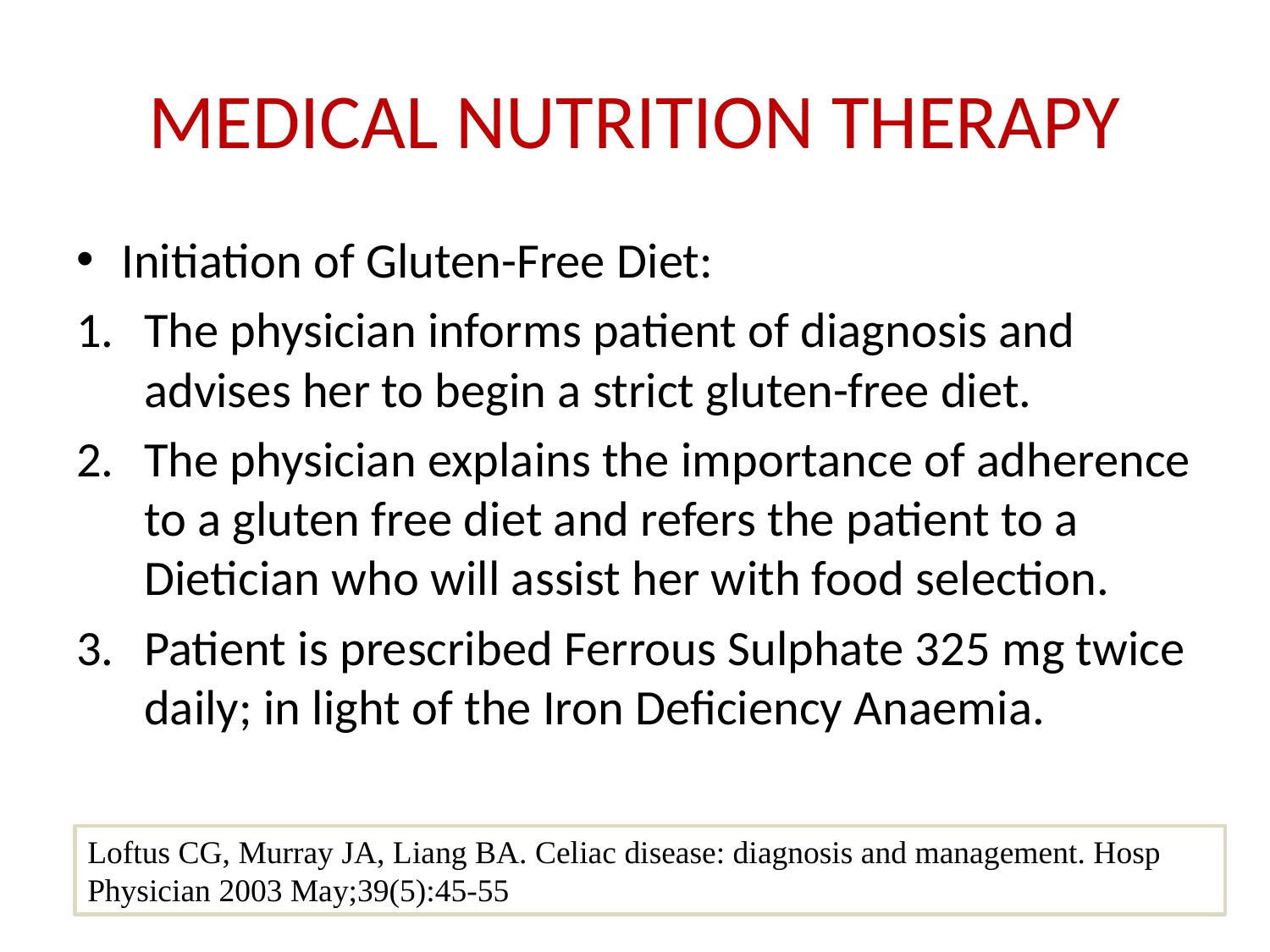

# MEDICAL NUTRITION THERAPY
Initiation of Gluten-Free Diet:
The physician informs patient of diagnosis and advises her to begin a strict gluten-free diet.
The physician explains the importance of adherence to a gluten free diet and refers the patient to a Dietician who will assist her with food selection.
Patient is prescribed Ferrous Sulphate 325 mg twice daily; in light of the Iron Deficiency Anaemia.

Loftus CG, Murray JA, Liang BA. Celiac disease: diagnosis and management. Hosp Physician 2003 May;39(5):45-55